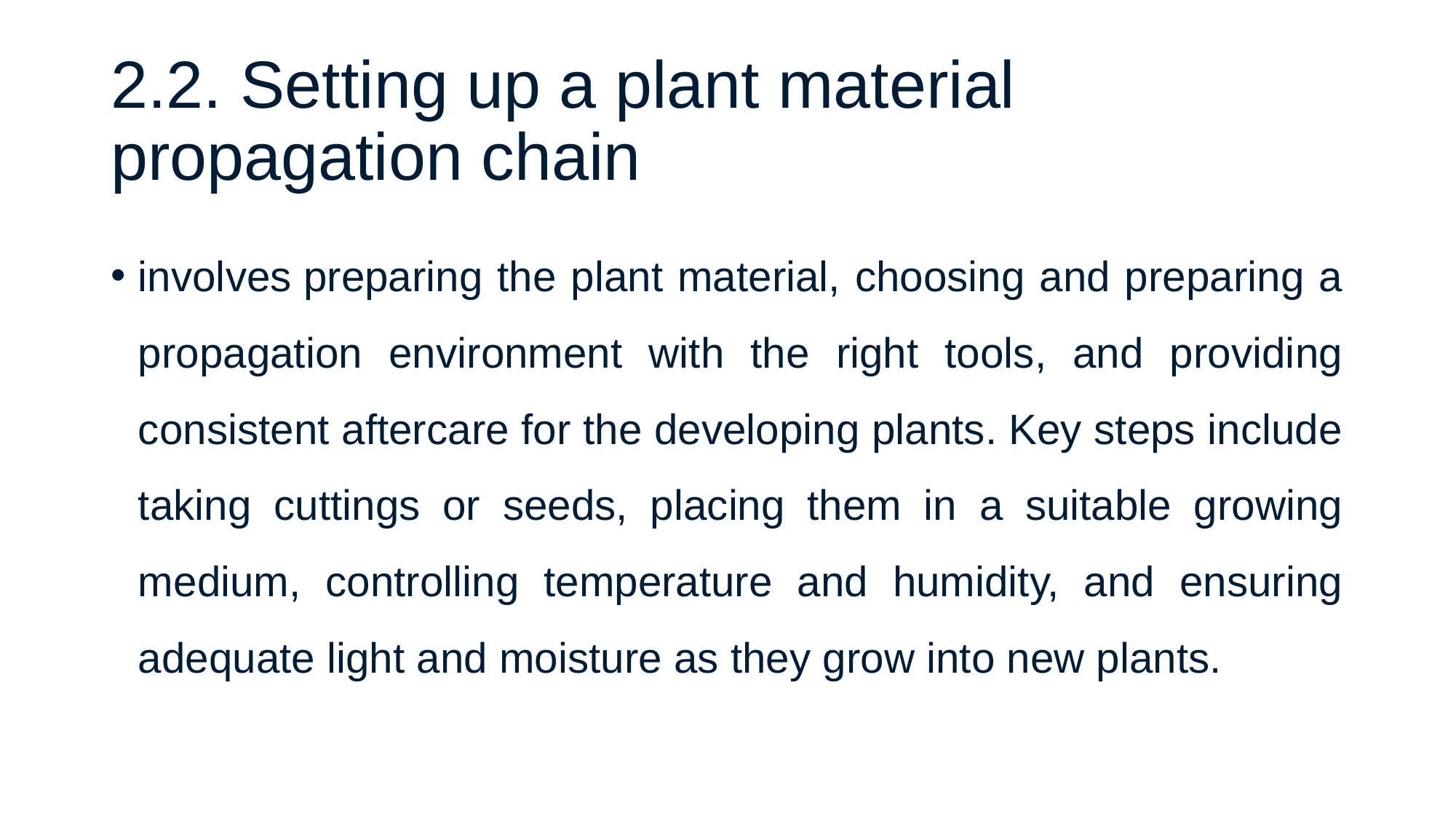

# 2.2. Setting up a plant material propagation chain
involves preparing the plant material, choosing and preparing a propagation environment with the right tools, and providing consistent aftercare for the developing plants. Key steps include taking cuttings or seeds, placing them in a suitable growing medium, controlling temperature and humidity, and ensuring adequate light and moisture as they grow into new plants.